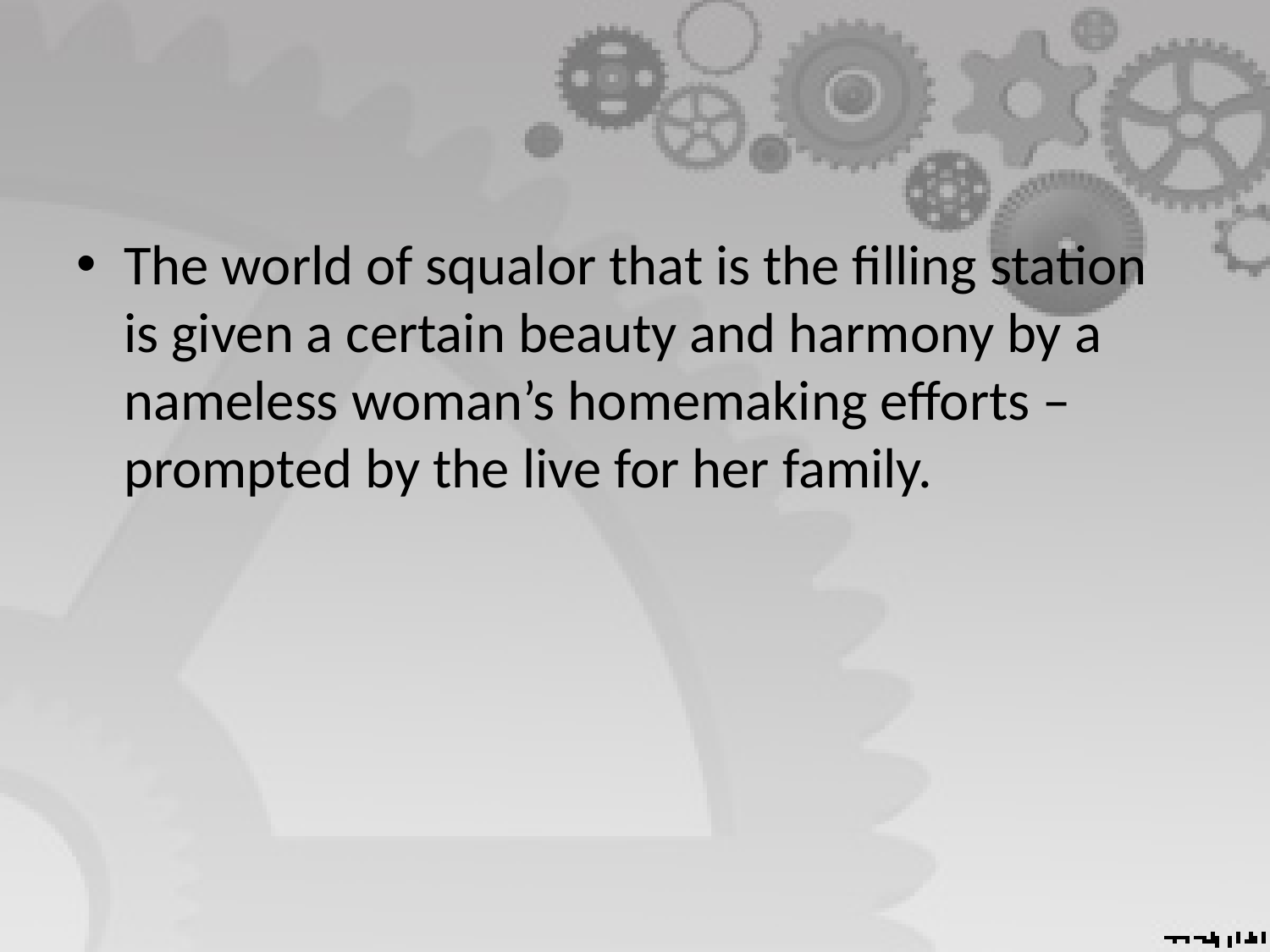

#
The world of squalor that is the filling station is given a certain beauty and harmony by a nameless woman’s homemaking efforts – prompted by the live for her family.